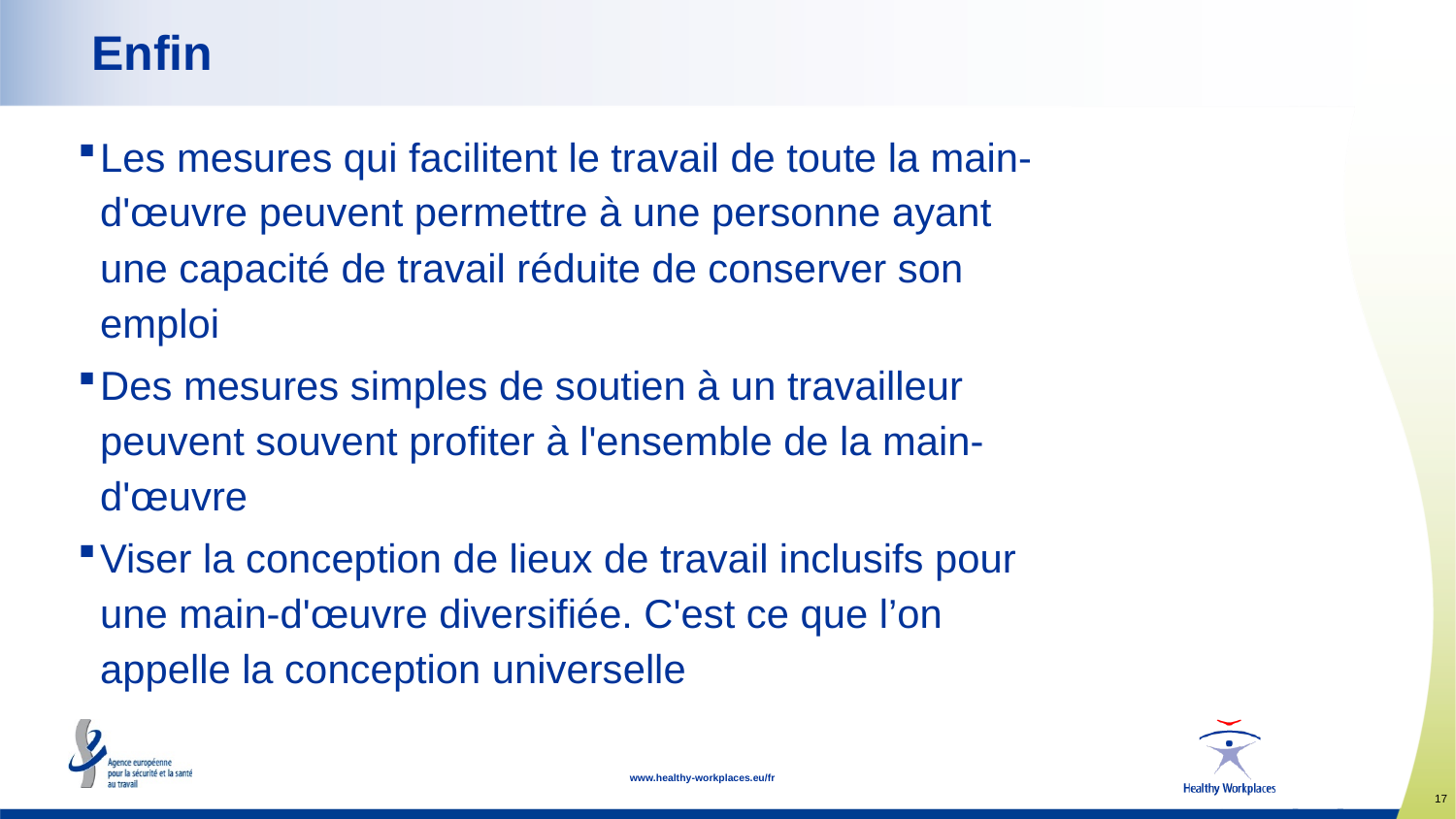

# Enfin
Les mesures qui facilitent le travail de toute la main-d'œuvre peuvent permettre à une personne ayant une capacité de travail réduite de conserver son emploi
Des mesures simples de soutien à un travailleur peuvent souvent profiter à l'ensemble de la main-d'œuvre
Viser la conception de lieux de travail inclusifs pour une main-d'œuvre diversifiée. C'est ce que l’on appelle la conception universelle